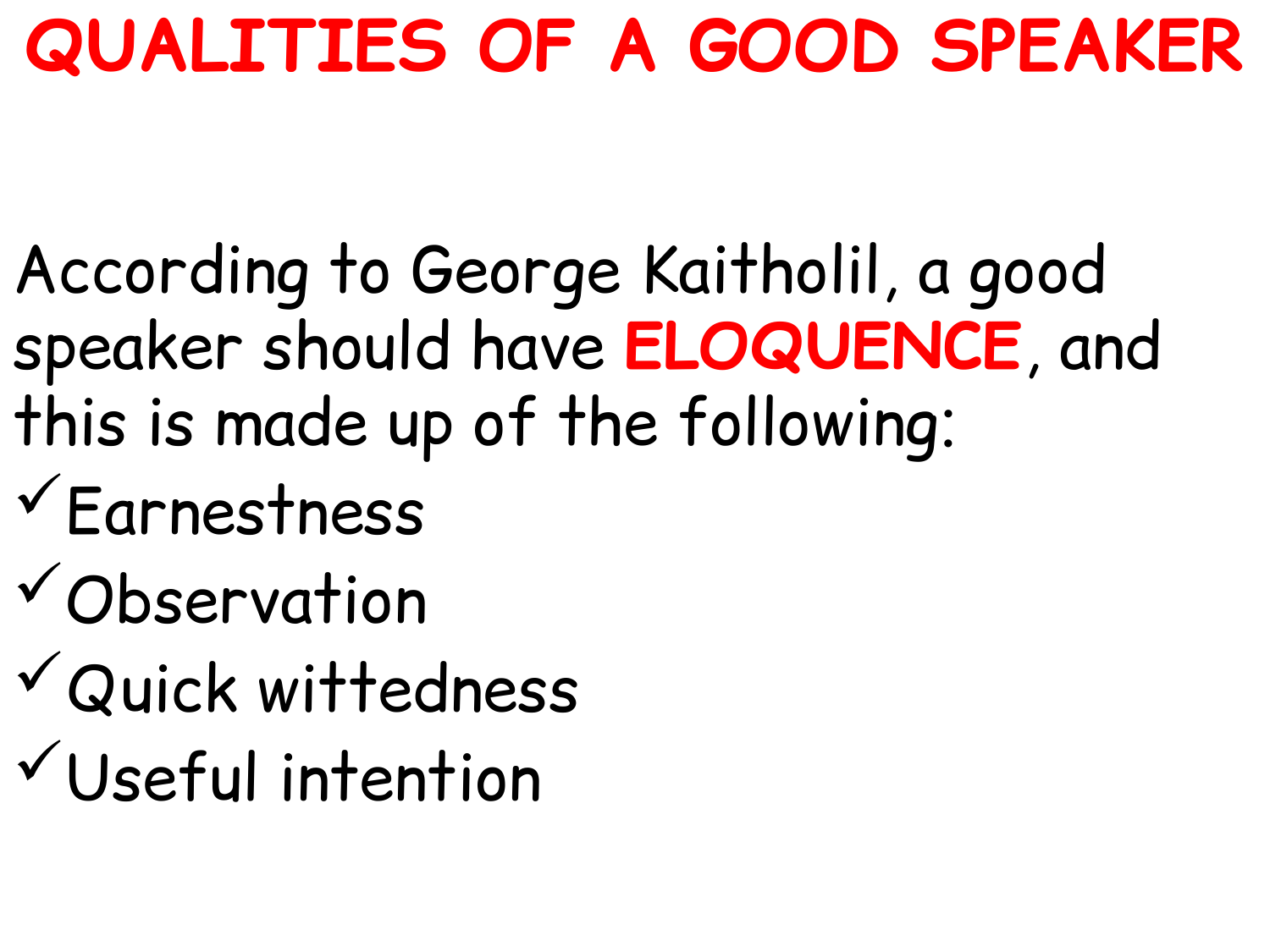

# QUALITIES OF A GOOD SPEAKER
According to George Kaitholil, a good speaker should have ELOQUENCE, and this is made up of the following:
Earnestness
Observation
Quick wittedness
Useful intention